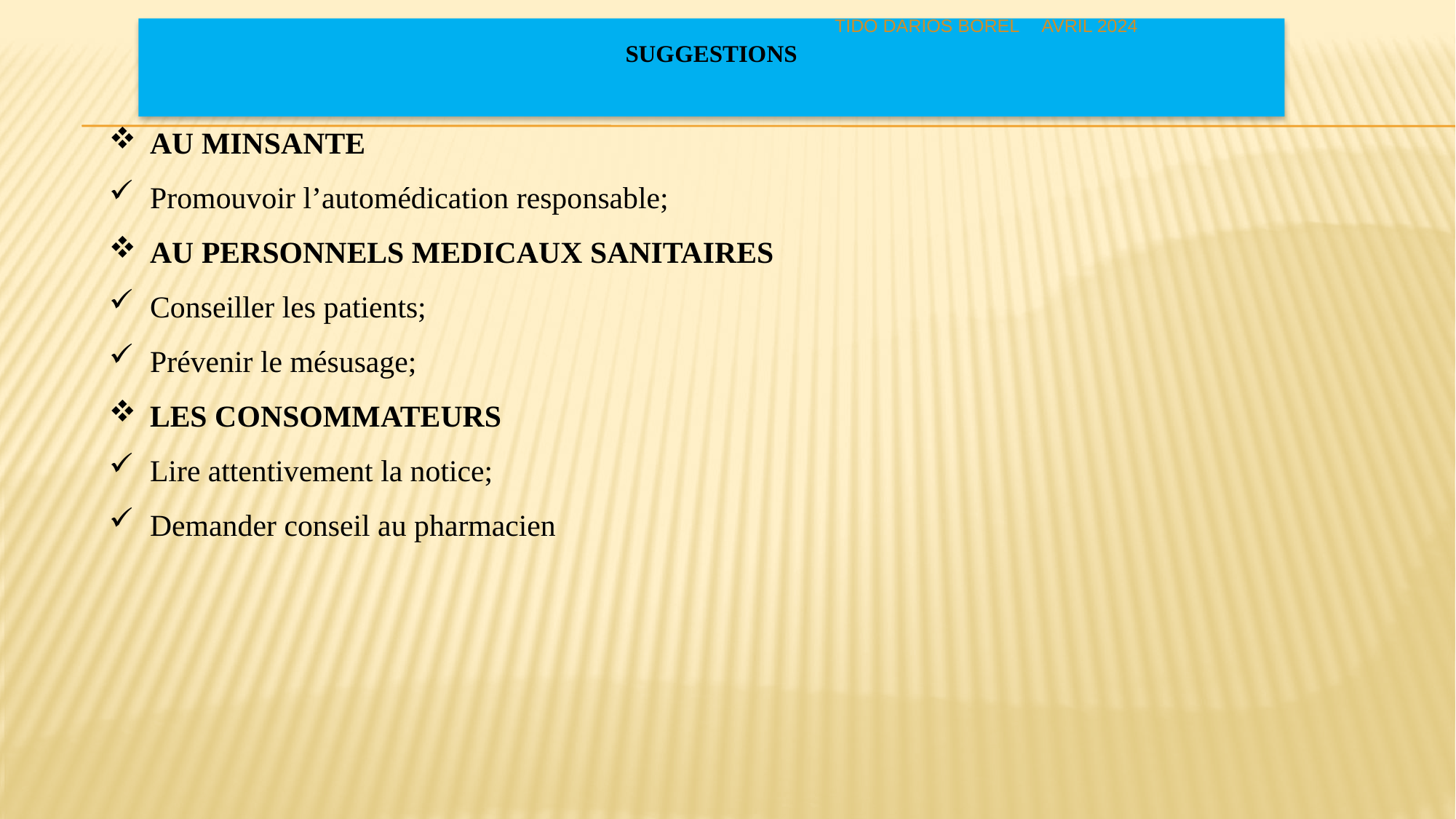

TIDO DARIOS BOREL

AVRIL 2024
# SUGGESTIONS

AU MINSANTE
Promouvoir l’automédication responsable;
AU PERSONNELS MEDICAUX SANITAIRES
Conseiller les patients;
Prévenir le mésusage;
LES CONSOMMATEURS
Lire attentivement la notice;
Demander conseil au pharmacien